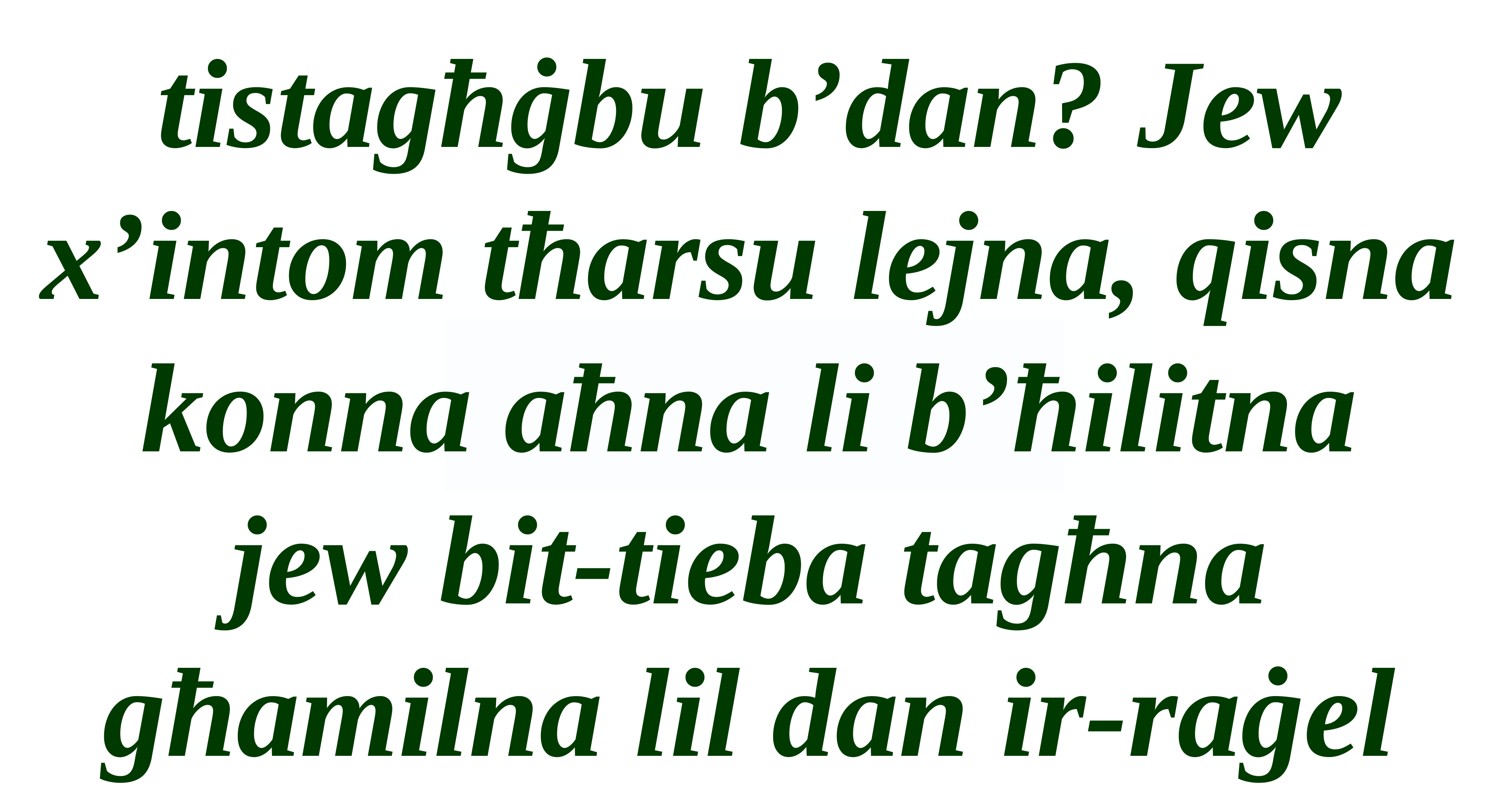

tistagħġbu b’dan? Jew x’intom tħarsu lejna, qisna konna aħna li b’ħilitna jew bit-tieba tagħna għamilna lil dan ir-raġel